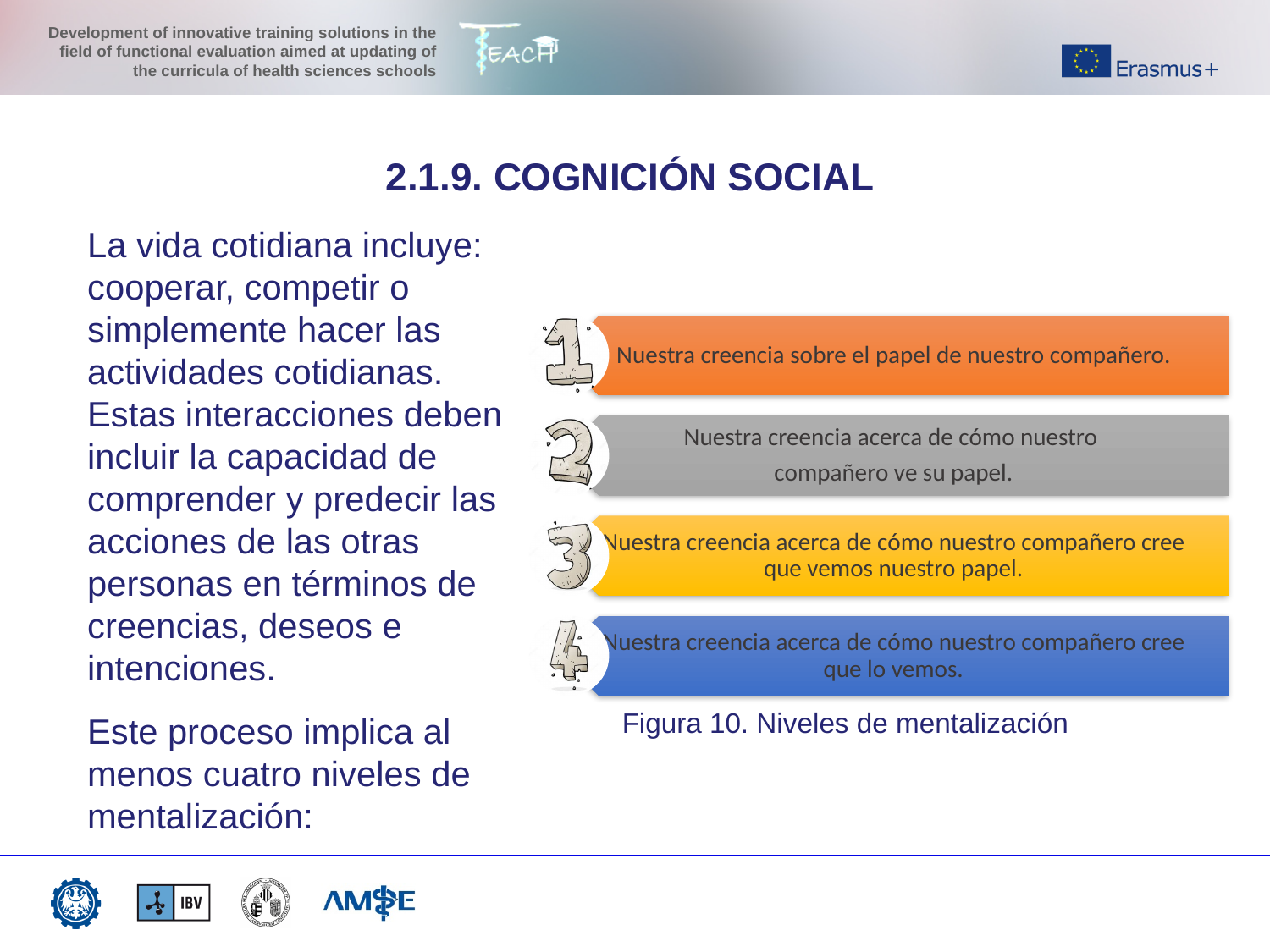

2.1.9. COGNICIÓN SOCIAL
La vida cotidiana incluye: cooperar, competir o simplemente hacer las actividades cotidianas. Estas interacciones deben incluir la capacidad de comprender y predecir las acciones de las otras personas en términos de creencias, deseos e intenciones.
Este proceso implica al menos cuatro niveles de mentalización:
Nuestra creencia sobre el papel de nuestro compañero.
Nuestra creencia acerca de cómo nuestro
compañero ve su papel.
Nuestra creencia acerca de cómo nuestro compañero cree que vemos nuestro papel.
Nuestra creencia acerca de cómo nuestro compañero cree que lo vemos.
Figura 10. Niveles de mentalización